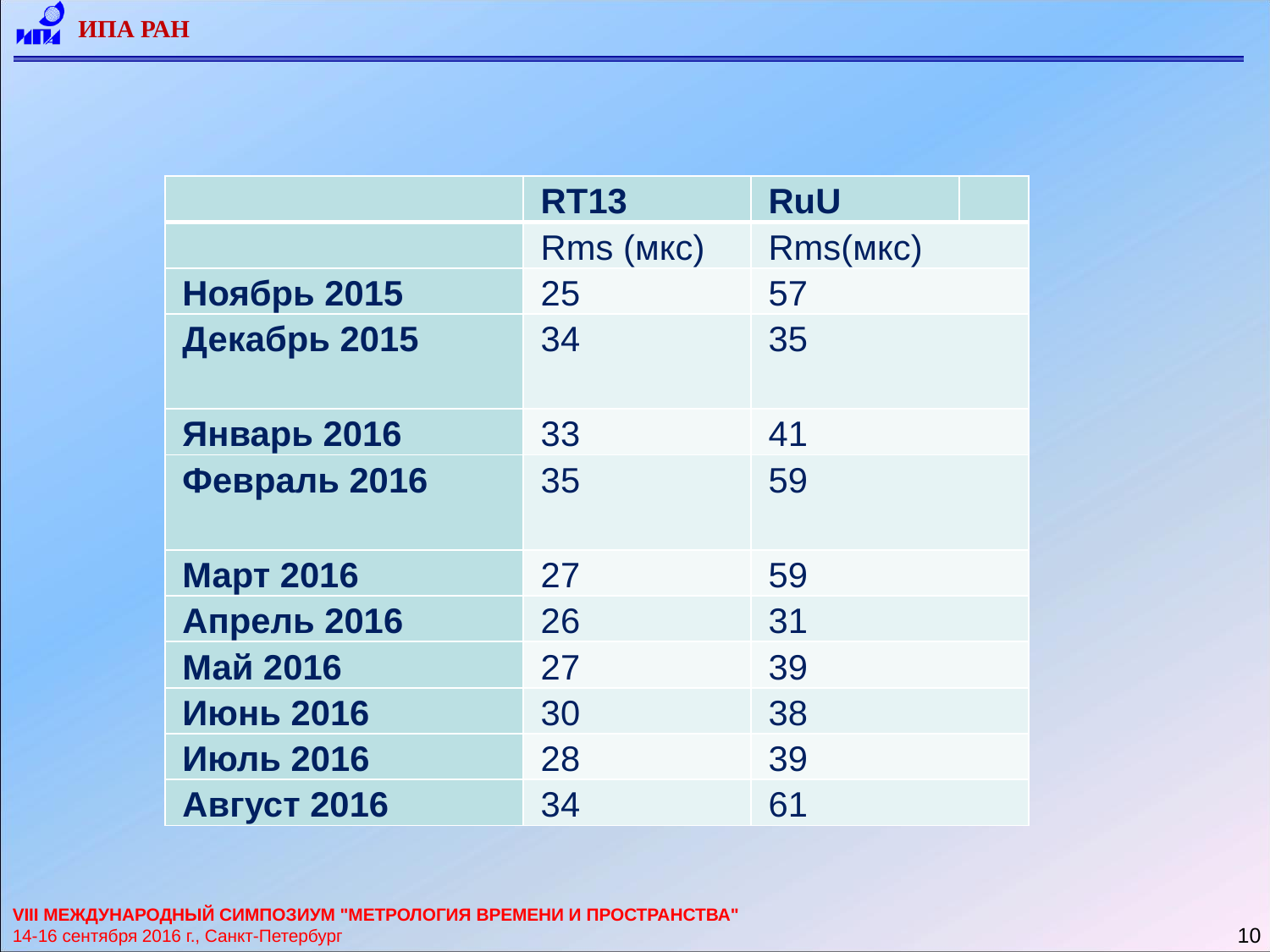

|  | RT13 | RuU |  |
| --- | --- | --- | --- |
|  | Rms (мкс) | Rms(мкс) |  |
| Ноябрь 2015 | 25 | 57 |  |
| Декабрь 2015 | 34 | 35 |  |
| Январь 2016 | 33 | 41 |  |
| Февраль 2016 | 35 | 59 |  |
| Март 2016 | 27 | 59 |  |
| Апрель 2016 | 26 | 31 |  |
| Май 2016 | 27 | 39 |  |
| Июнь 2016 | 30 | 38 |  |
| Июль 2016 | 28 | 39 |  |
| Август 2016 | 34 | 61 |  |